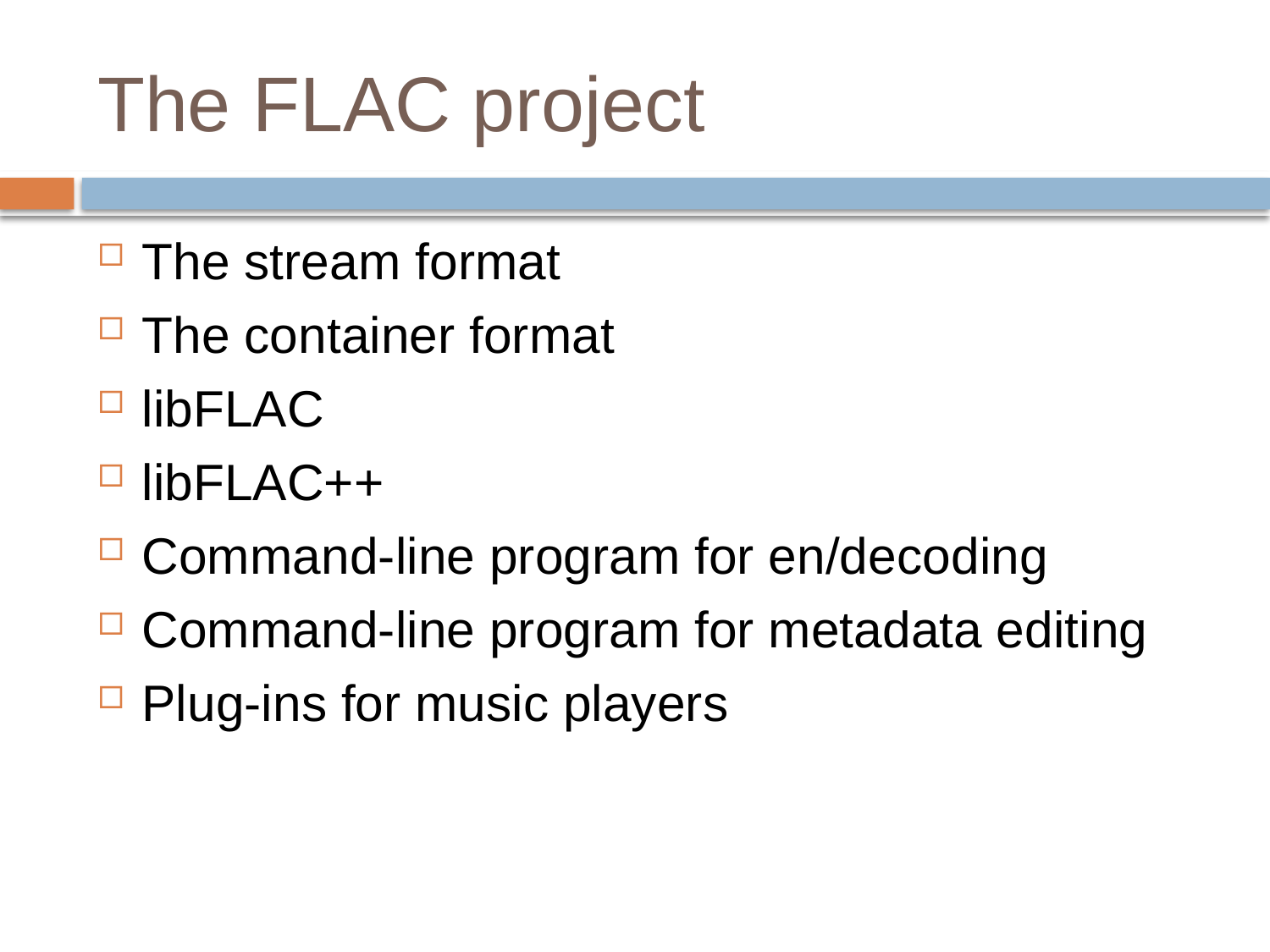

# The FLAC project
The stream format
The container format
libFLAC
libFLAC++
Command-line program for en/decoding
Command-line program for metadata editing
Plug-ins for music players